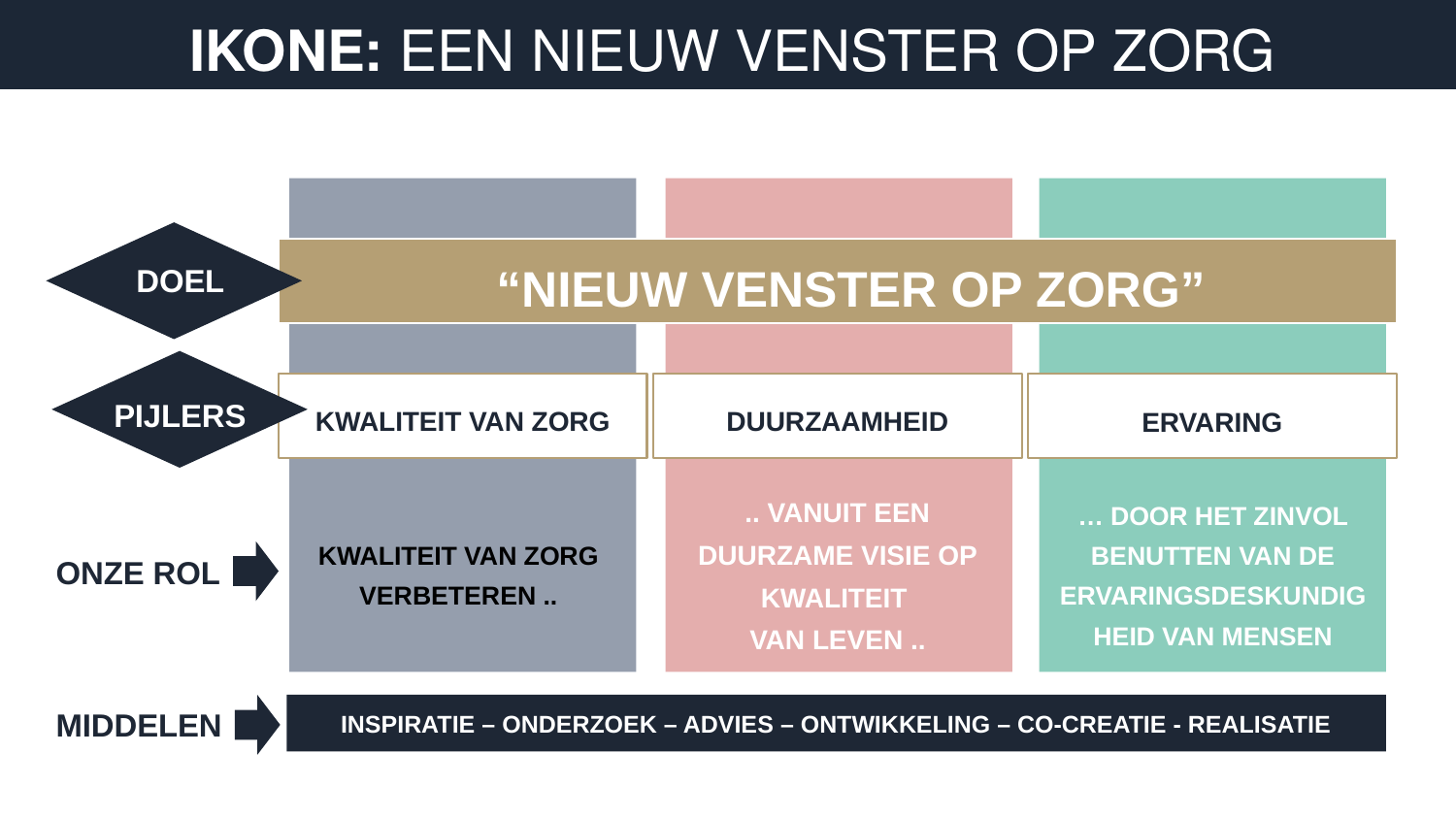

IKONE: een nieuw venster op zorg

“NIEUW VENSTER OP ZORG”
DOEL
DOEL

DUURZAAMHEID

ERVARING

PIJLERS
KWALITEIT VAN ZORG
PIJLERS
.. VANUIT EEN DUURZAME VISIE OP KWALITEIT
VAN LEVEN ..
… DOOR HET ZINVOL BENUTTEN VAN DE ERVARINGSDESKUNDIGHEID VAN MENSEN
KWALITEIT VAN ZORG VERBETEREN ..

ONZE ROL

INSPIRATIE – ONDERZOEK – ADVIES – ONTWIKKELING – CO-CREATIE - REALISATIE

MIDDELEN